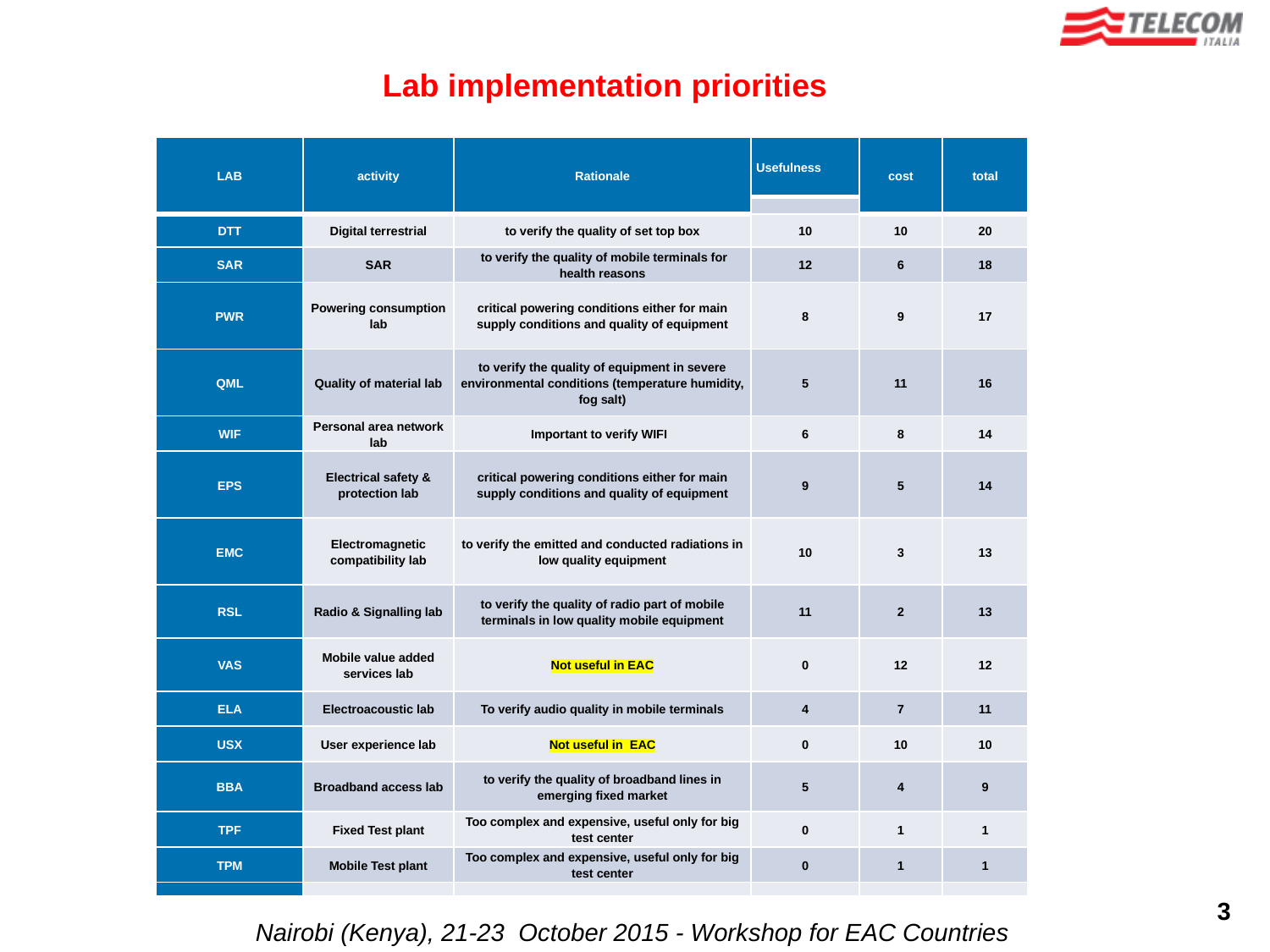

Lab implementation priorities
| LAB | activity | Rationale | Usefulness | cost | total |
| --- | --- | --- | --- | --- | --- |
|  |  |  |  |  |  |
| DTT | Digital terrestrial | to verify the quality of set top box | 10 | 10 | 20 |
| SAR | SAR | to verify the quality of mobile terminals for health reasons | 12 | 6 | 18 |
| PWR | Powering consumption lab | critical powering conditions either for main supply conditions and quality of equipment | 8 | 9 | 17 |
| QML | Quality of material lab | to verify the quality of equipment in severe environmental conditions (temperature humidity, fog salt) | 5 | 11 | 16 |
| WIF | Personal area network lab | Important to verify WIFI | 6 | 8 | 14 |
| EPS | Electrical safety & protection lab | critical powering conditions either for main supply conditions and quality of equipment | 9 | 5 | 14 |
| EMC | Electromagnetic compatibility lab | to verify the emitted and conducted radiations in low quality equipment | 10 | 3 | 13 |
| RSL | Radio & Signalling lab | to verify the quality of radio part of mobile terminals in low quality mobile equipment | 11 | 2 | 13 |
| VAS | Mobile value added services lab | Not useful in EAC | 0 | 12 | 12 |
| ELA | Electroacoustic lab | To verify audio quality in mobile terminals | 4 | 7 | 11 |
| USX | User experience lab | Not useful in EAC | 0 | 10 | 10 |
| BBA | Broadband access lab | to verify the quality of broadband lines in emerging fixed market | 5 | 4 | 9 |
| TPF | Fixed Test plant | Too complex and expensive, useful only for big test center | 0 | 1 | 1 |
| TPM | Mobile Test plant | Too complex and expensive, useful only for big test center | 0 | 1 | 1 |
|  |  |  |  |  |  |